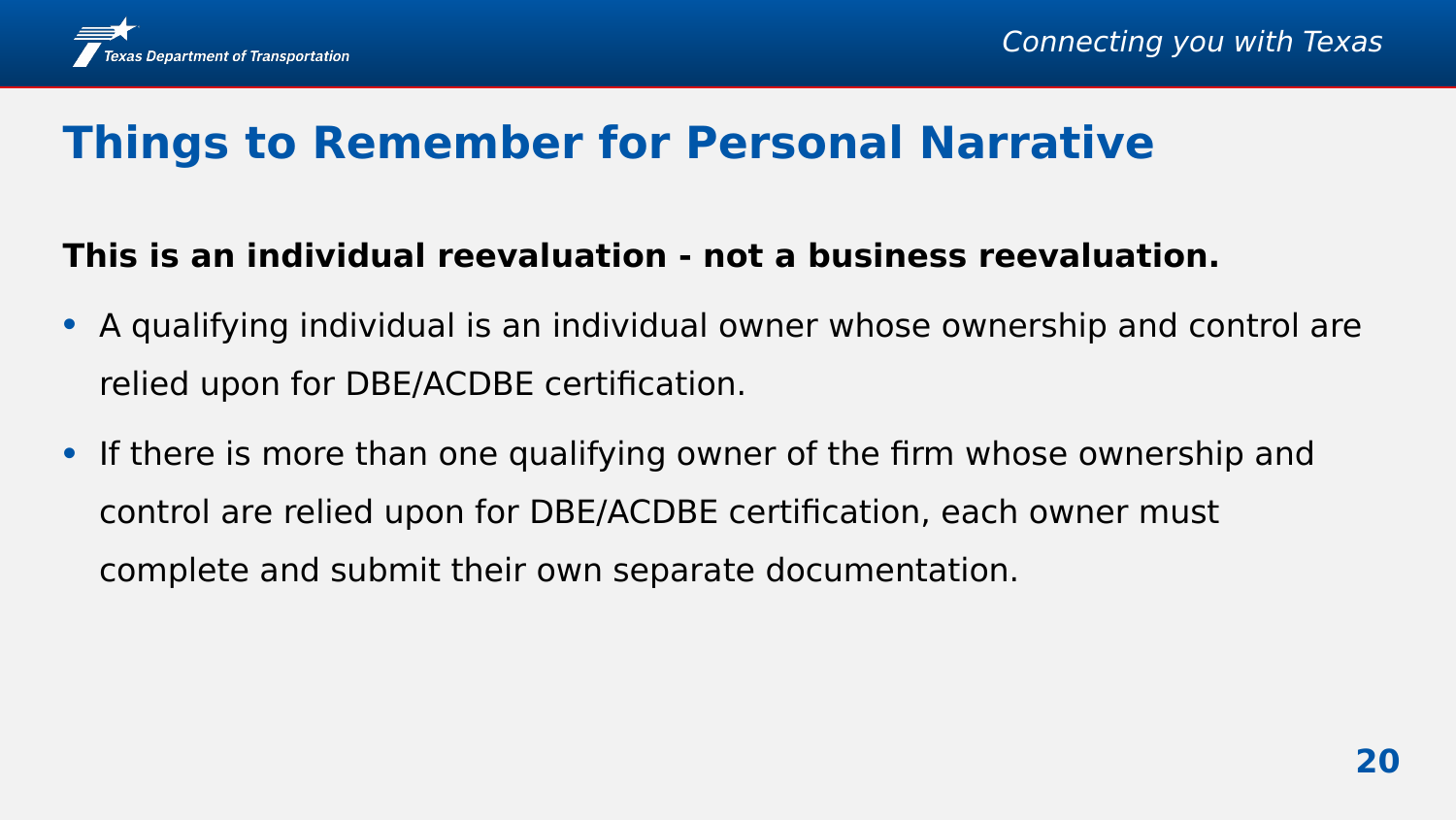

# Things to Remember for Personal Narrative
This is an individual reevaluation - not a business reevaluation.
A qualifying individual is an individual owner whose ownership and control are relied upon for DBE/ACDBE certification.
If there is more than one qualifying owner of the firm whose ownership and control are relied upon for DBE/ACDBE certification, each owner must complete and submit their own separate documentation.